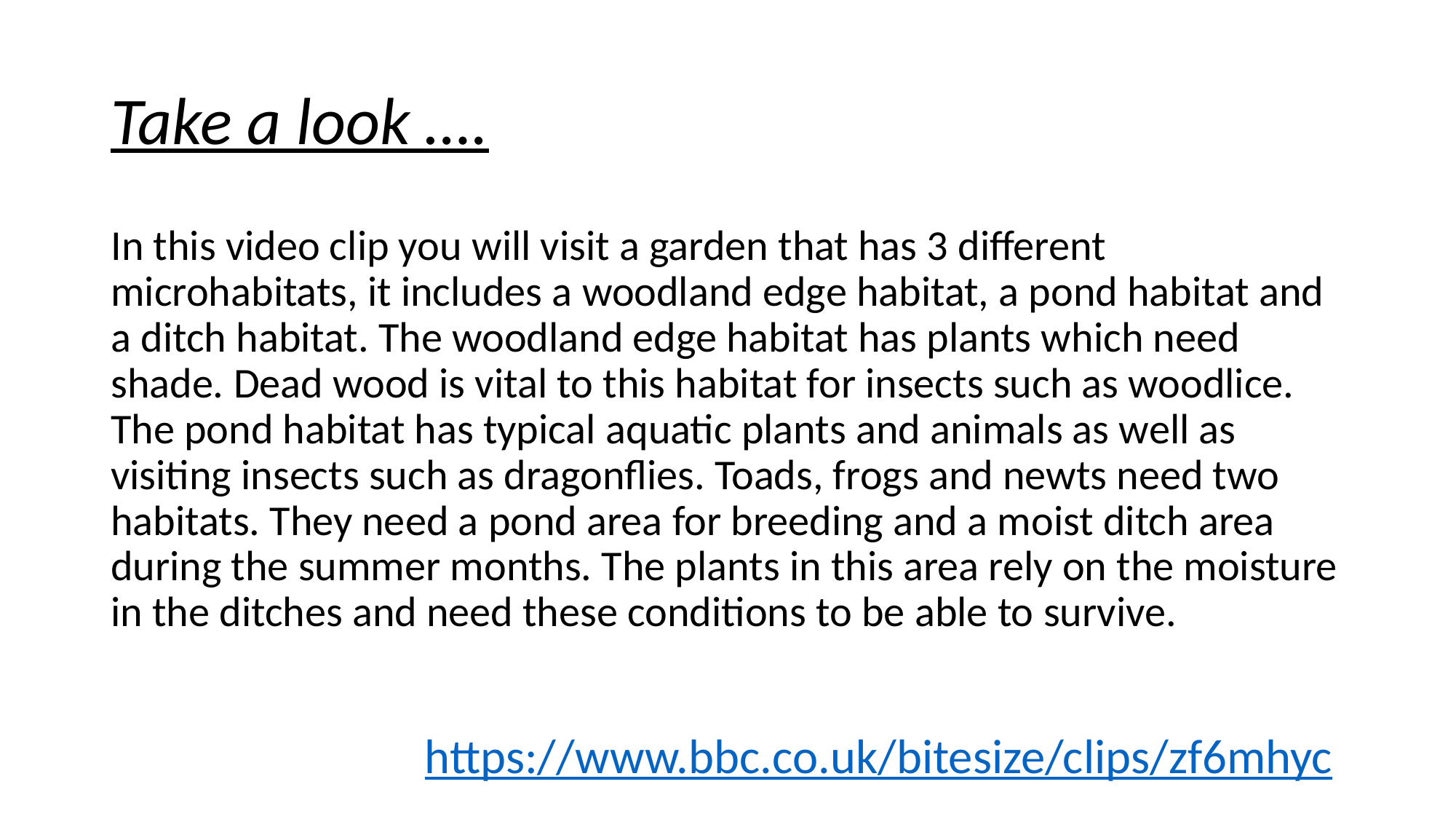

# Take a look ….
In this video clip you will visit a garden that has 3 different microhabitats, it includes a woodland edge habitat, a pond habitat and a ditch habitat. The woodland edge habitat has plants which need shade. Dead wood is vital to this habitat for insects such as woodlice. The pond habitat has typical aquatic plants and animals as well as visiting insects such as dragonflies. Toads, frogs and newts need two habitats. They need a pond area for breeding and a moist ditch area during the summer months. The plants in this area rely on the moisture in the ditches and need these conditions to be able to survive.
https://www.bbc.co.uk/bitesize/clips/zf6mhyc